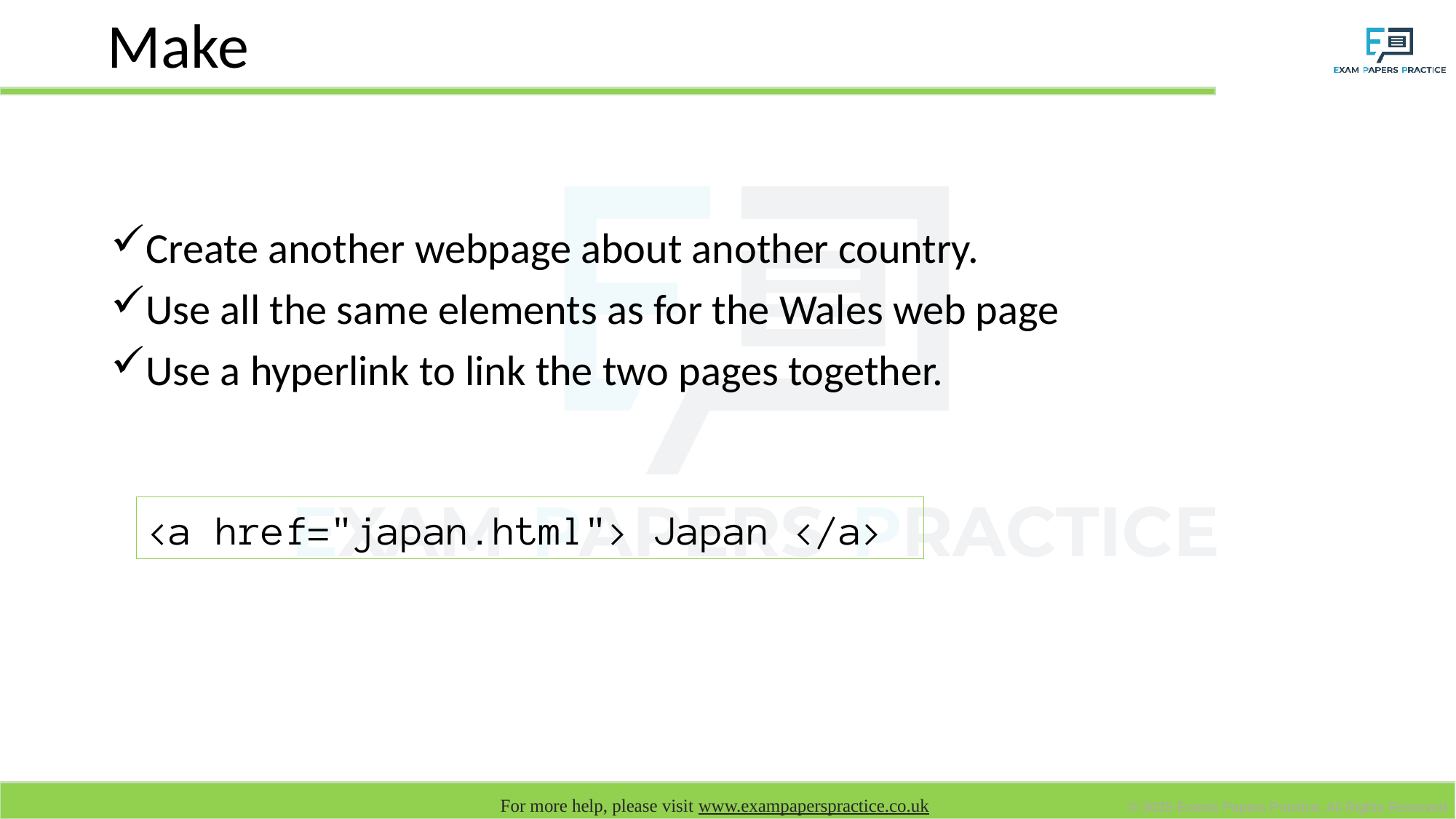

# Make
Create another webpage about another country.
Use all the same elements as for the Wales web page
Use a hyperlink to link the two pages together.
<a href="japan.html"> Japan </a>